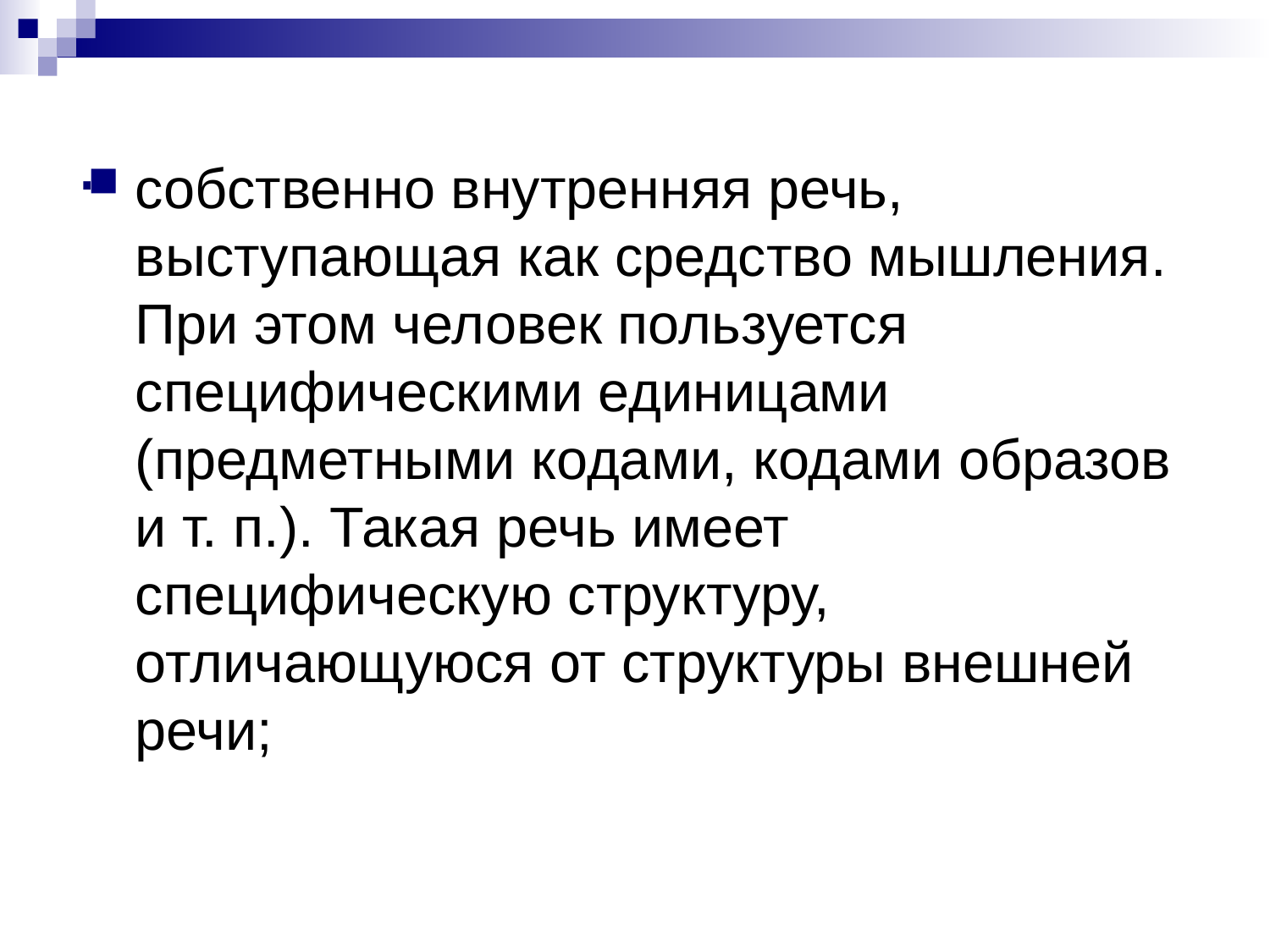

# .
собственно внутренняя речь, выступающая как средство мышления. При этом человек пользуется специфическими единицами (предметными кодами, кодами образов и т. п.). Такая речь имеет специфическую структуру, отличающуюся от структуры внешней речи;